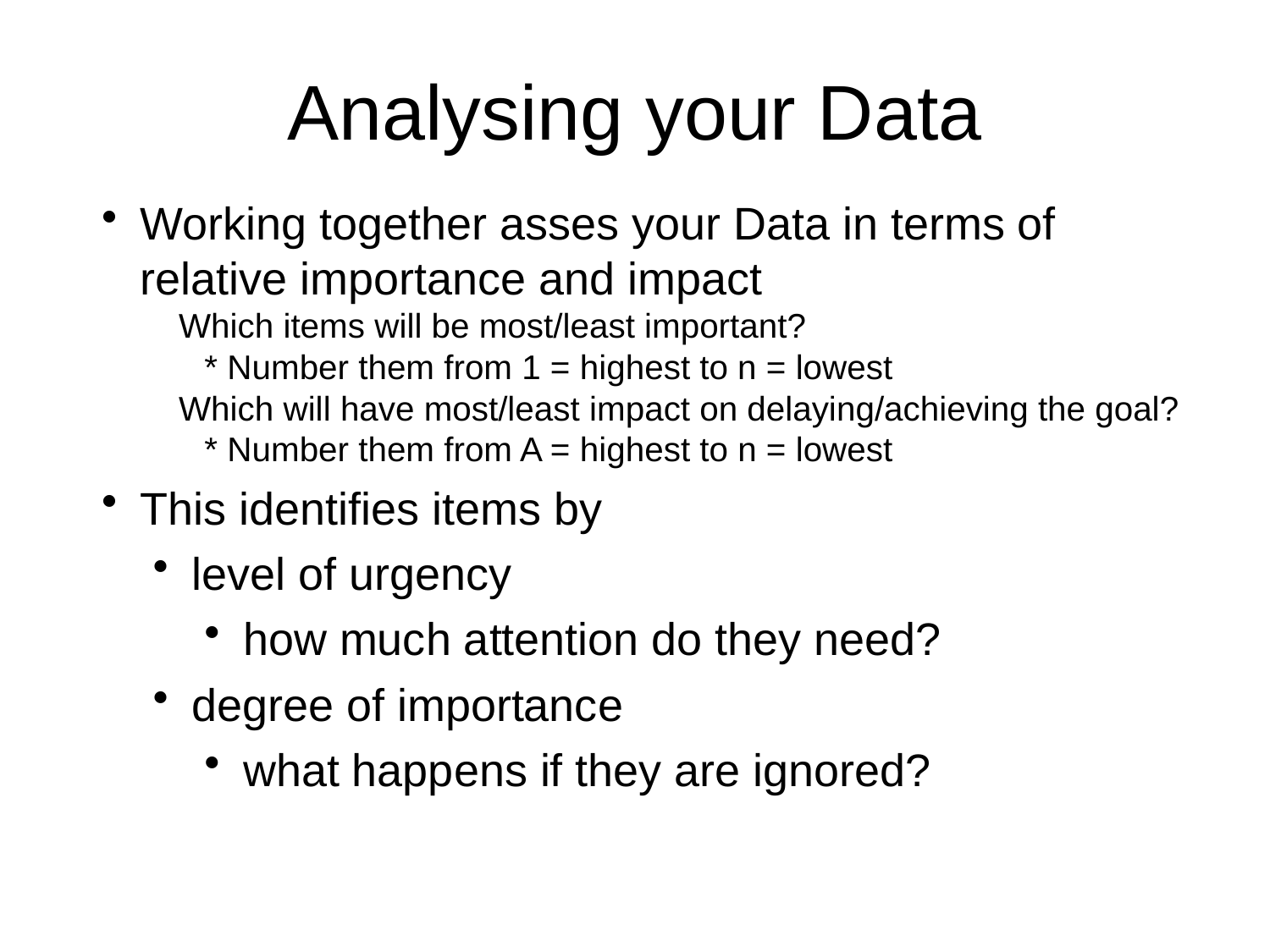

Analysing your Data
Working together asses your Data in terms of relative importance and impact
Which items will be most/least important?
* Number them from 1 = highest to n = lowest
Which will have most/least impact on delaying/achieving the goal?
* Number them from A = highest to n = lowest
This identifies items by
level of urgency
how much attention do they need?
degree of importance
what happens if they are ignored?